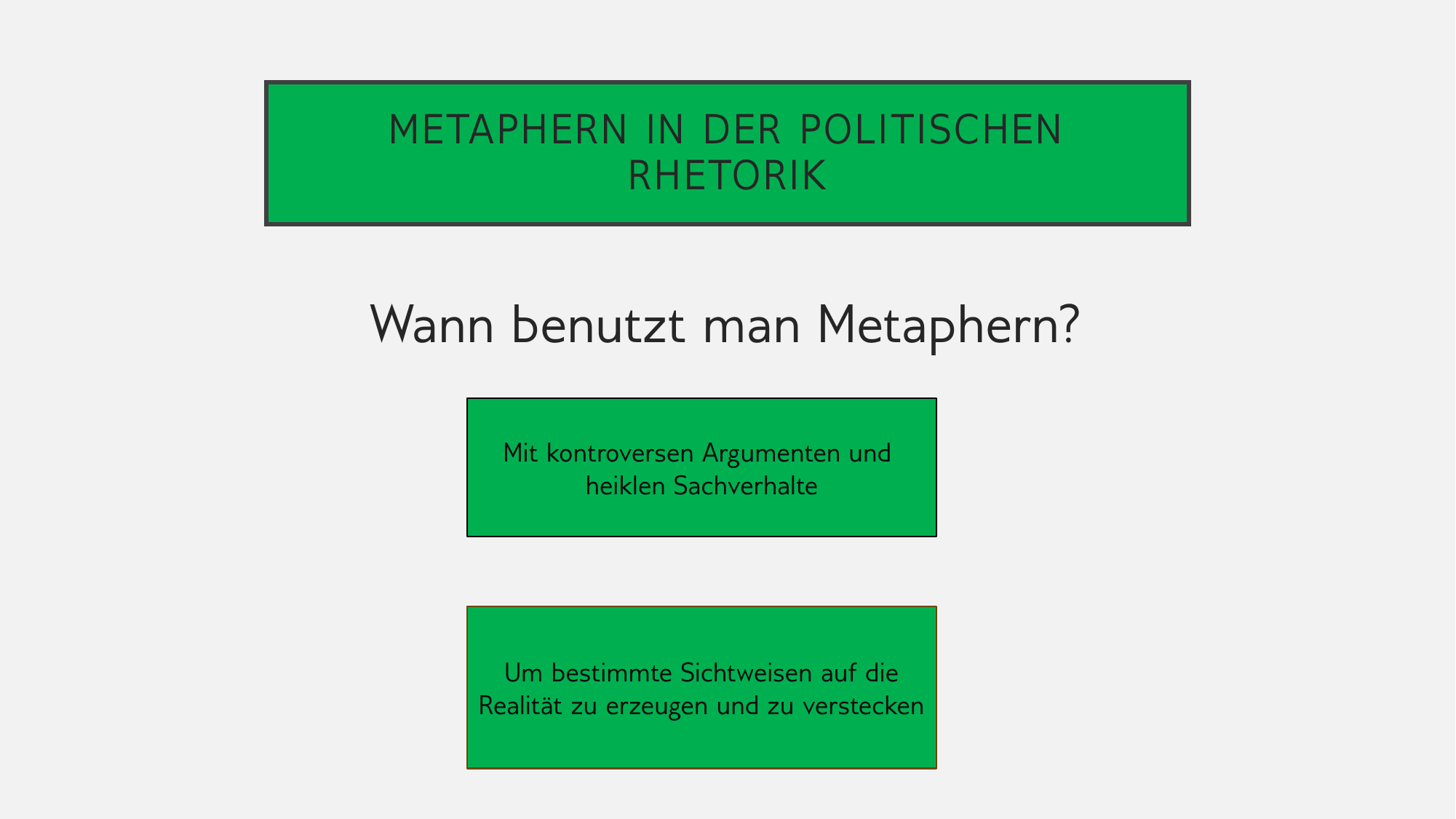

# METAPHERN IN DER POLITISCHEN RHETORIK
    Wann benutzt man Metaphern?

Mit kontroversen Argumenten und
heiklen Sachverhalte
Um bestimmte Sichtweisen auf die
Realität zu erzeugen und zu verstecken